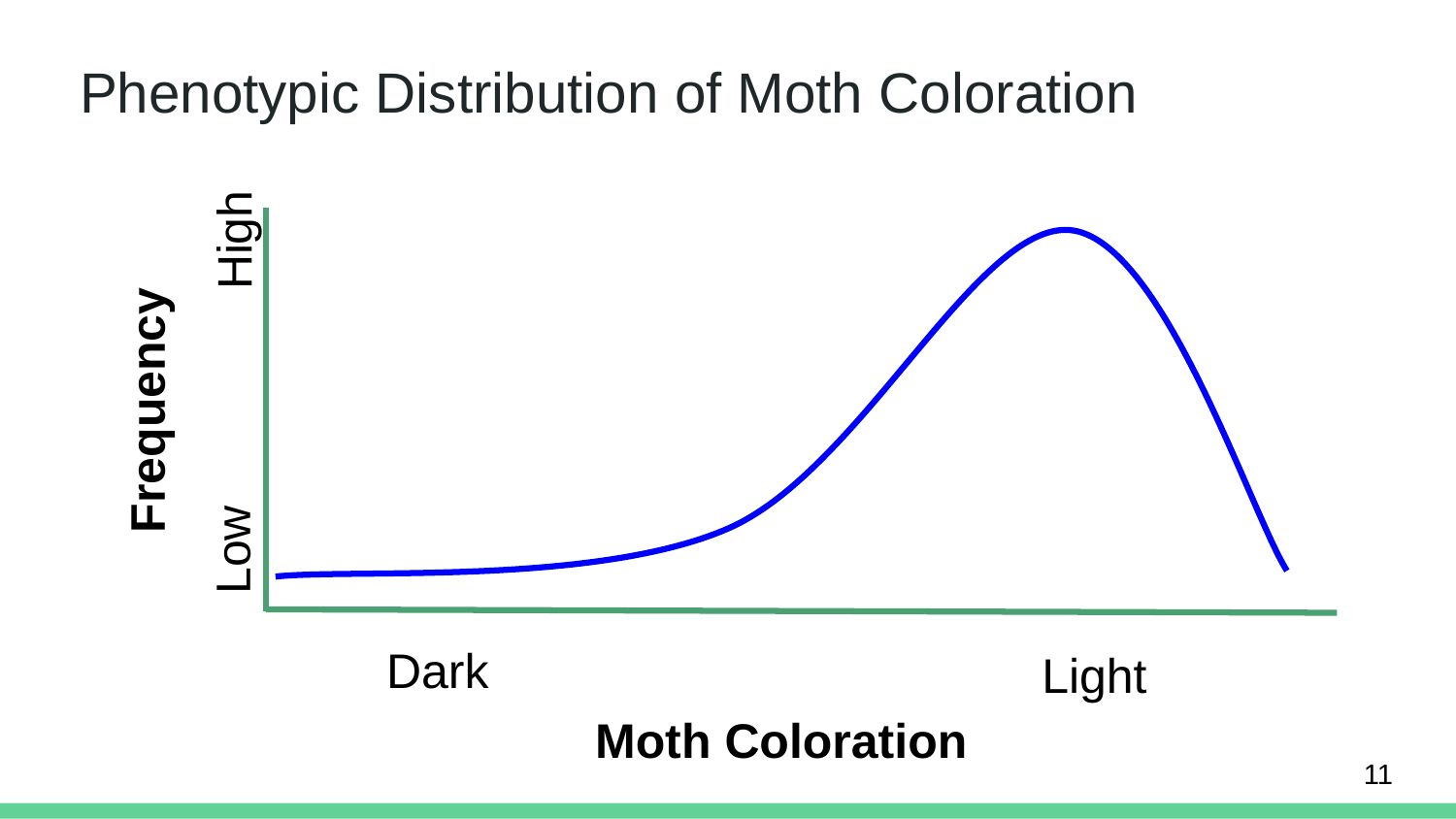

# Phenotypic Distribution of Moth Coloration
High

Frequency
Low
Dark
Light
Moth Coloration
11